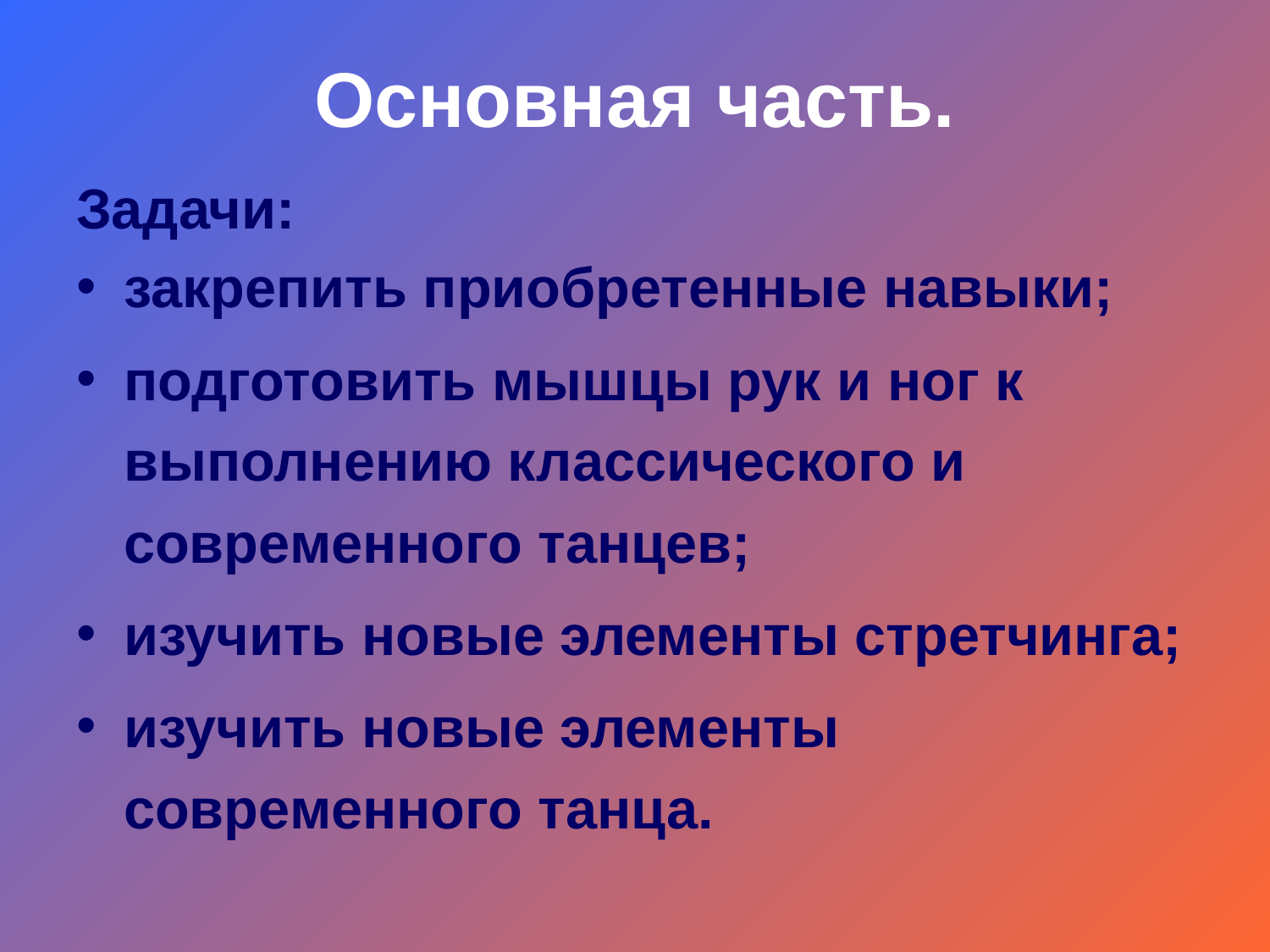

# Основная часть.
Задачи:
закрепить приобретенные навыки;
подготовить мышцы рук и ног к выполнению классического и современного танцев;
изучить новые элементы стретчинга;
изучить новые элементы современного танца.